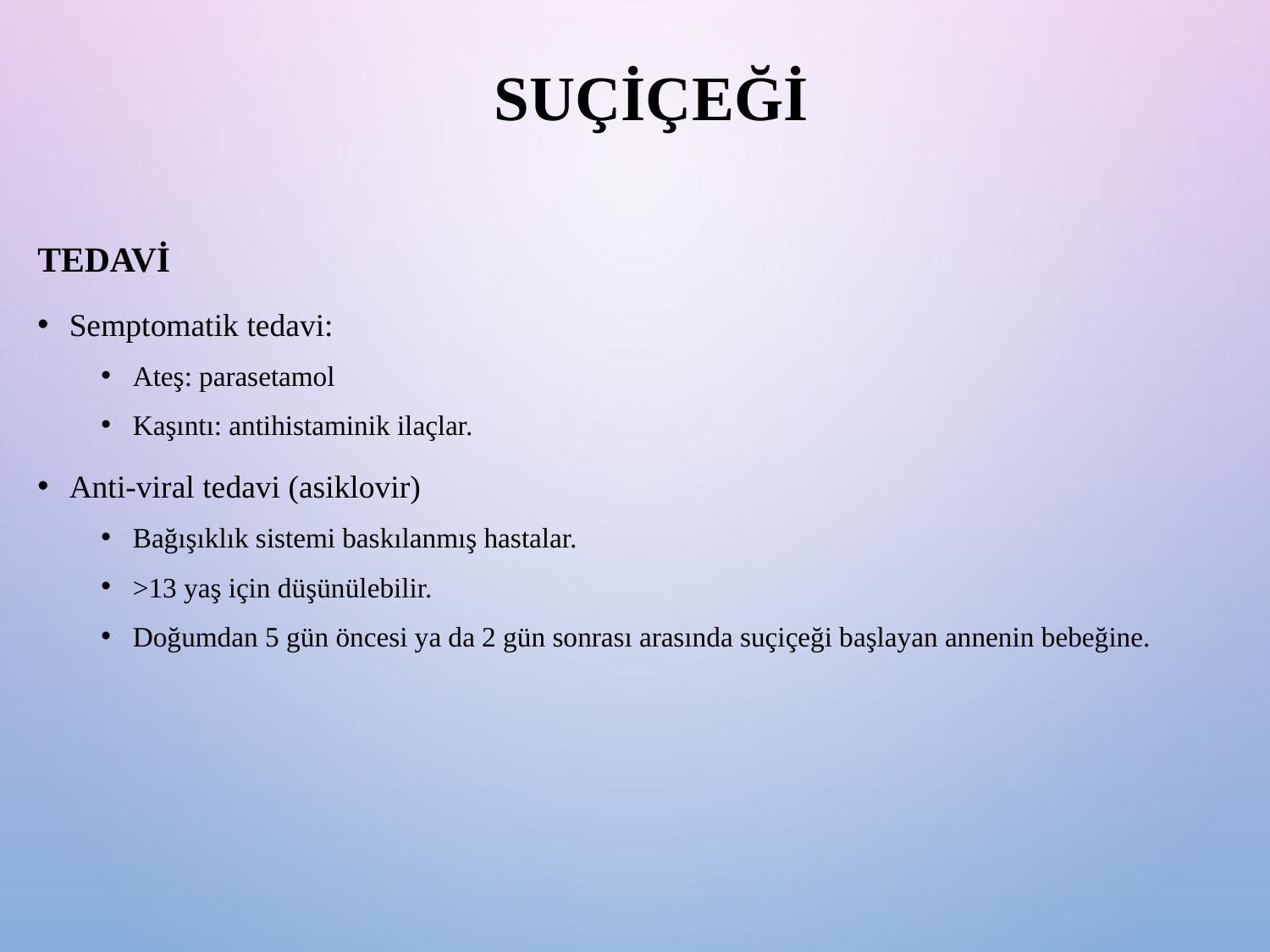

# Suçiçeği
Tedavi
Semptomatik tedavi:
Ateş: parasetamol
Kaşıntı: antihistaminik ilaçlar.
Anti-viral tedavi (asiklovir)
Bağışıklık sistemi baskılanmış hastalar.
>13 yaş için düşünülebilir.
Doğumdan 5 gün öncesi ya da 2 gün sonrası arasında suçiçeği başlayan annenin bebeğine.